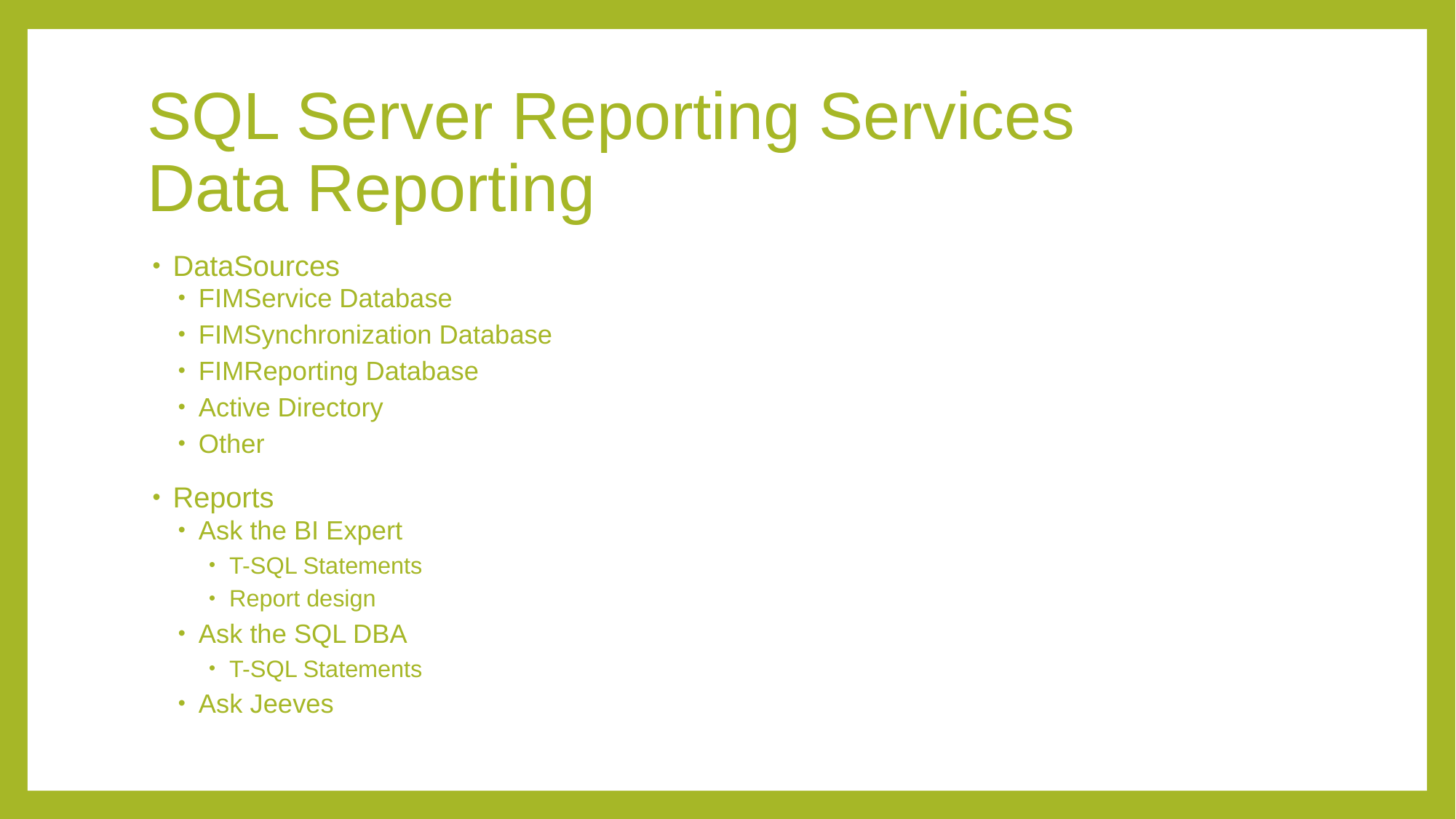

# SQL Server Reporting Services Data Reporting
DataSources
FIMService Database
FIMSynchronization Database
FIMReporting Database
Active Directory
Other
Reports
Ask the BI Expert
T-SQL Statements
Report design
Ask the SQL DBA
T-SQL Statements
Ask Jeeves